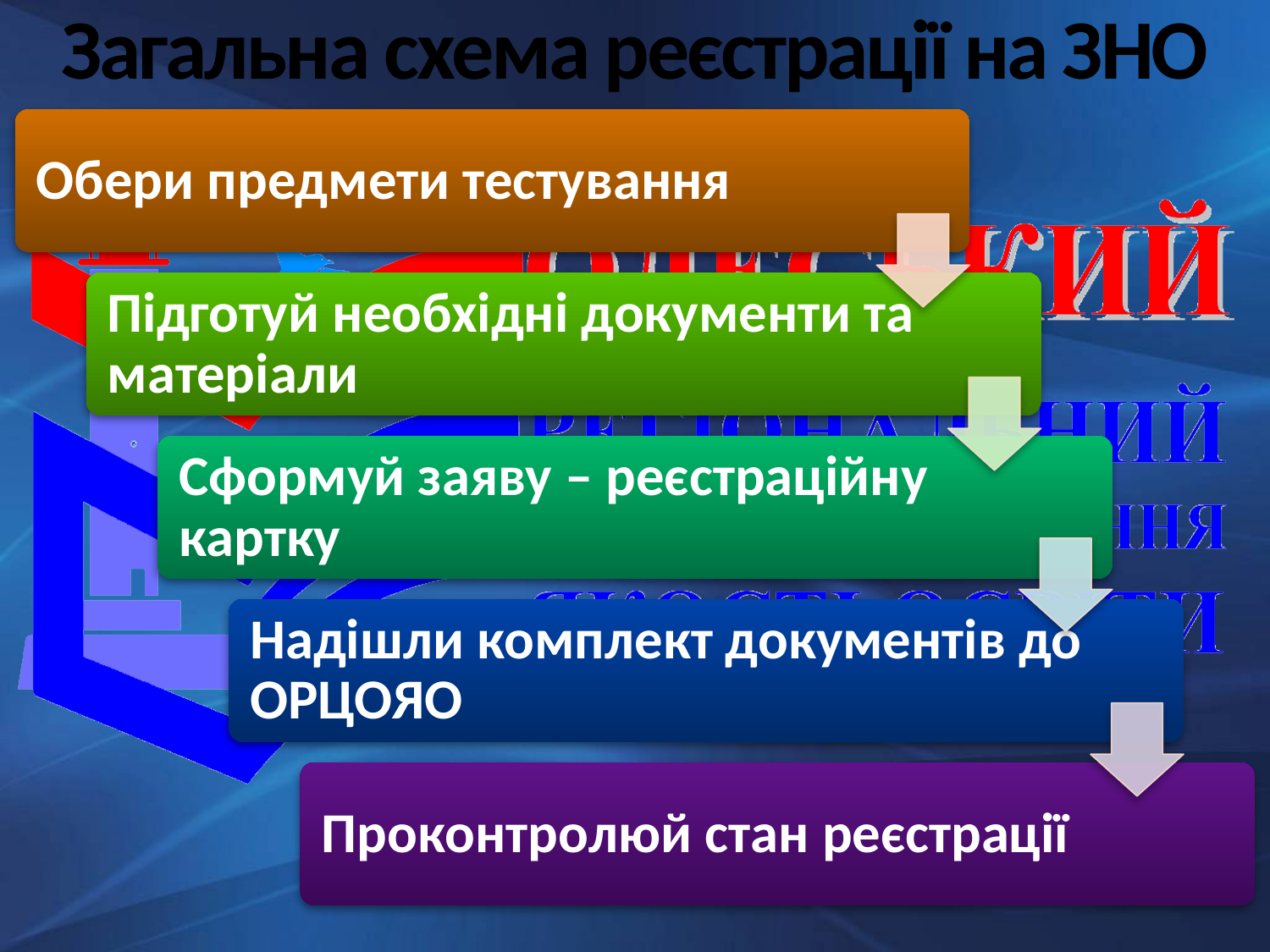

# Загальна схема реєстрації на ЗНО
Обери предмети тестування
Підготуй необхідні документи та матеріали
Сформуй заяву – реєстраційну картку
Надішли комплект документів до ОРЦОЯО
Проконтролюй стан реєстрації